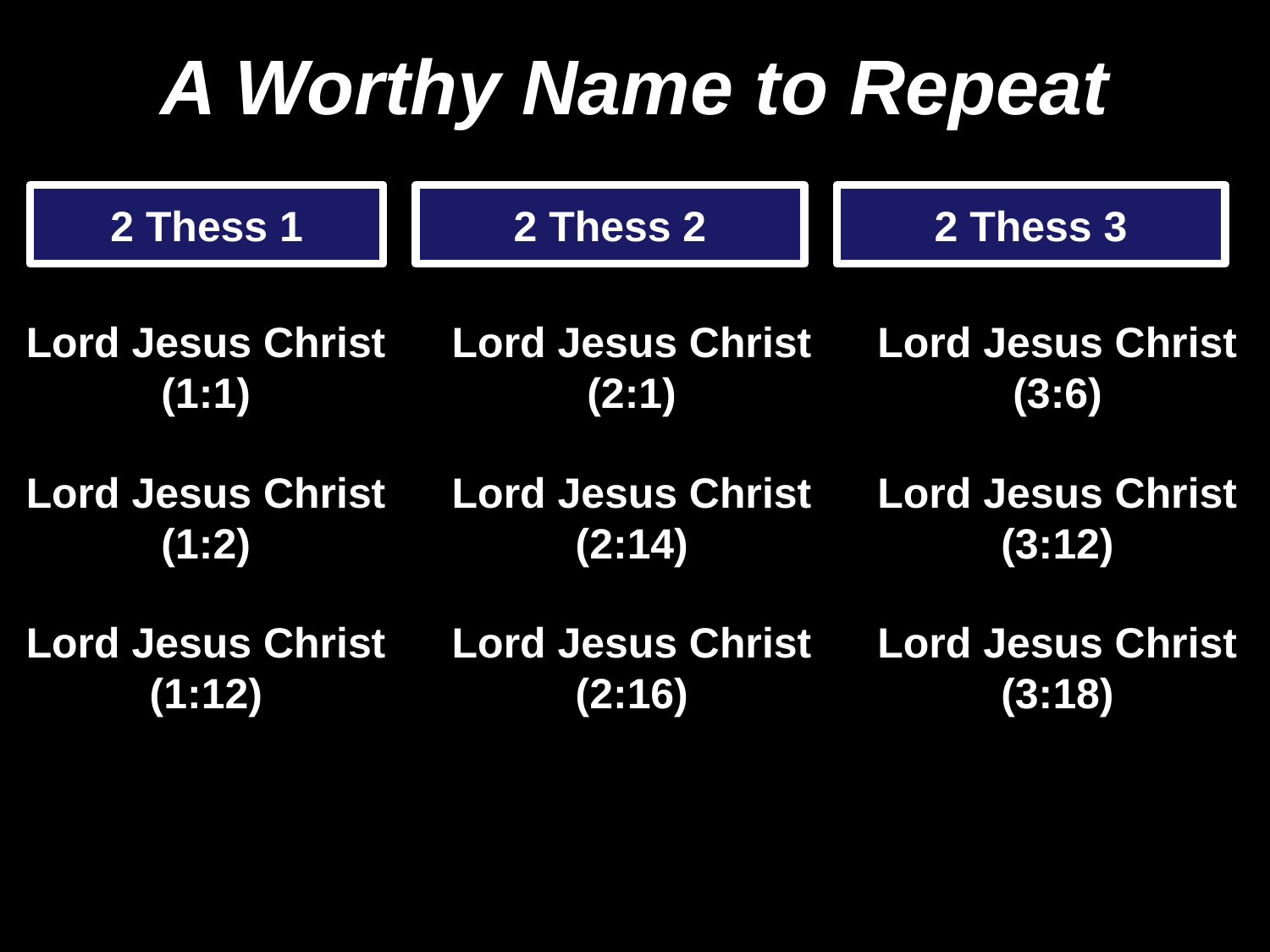

# A Worthy Name to Repeat
2 Thess 1
2 Thess 2
2 Thess 3
Lord Jesus Christ
(1:1)
Lord Jesus Christ
(2:1)
Lord Jesus Christ
(3:6)
Lord Jesus Christ
(1:2)
Lord Jesus Christ
(2:14)
Lord Jesus Christ
(3:12)
Lord Jesus Christ
(1:12)
Lord Jesus Christ
(2:16)
Lord Jesus Christ
(3:18)